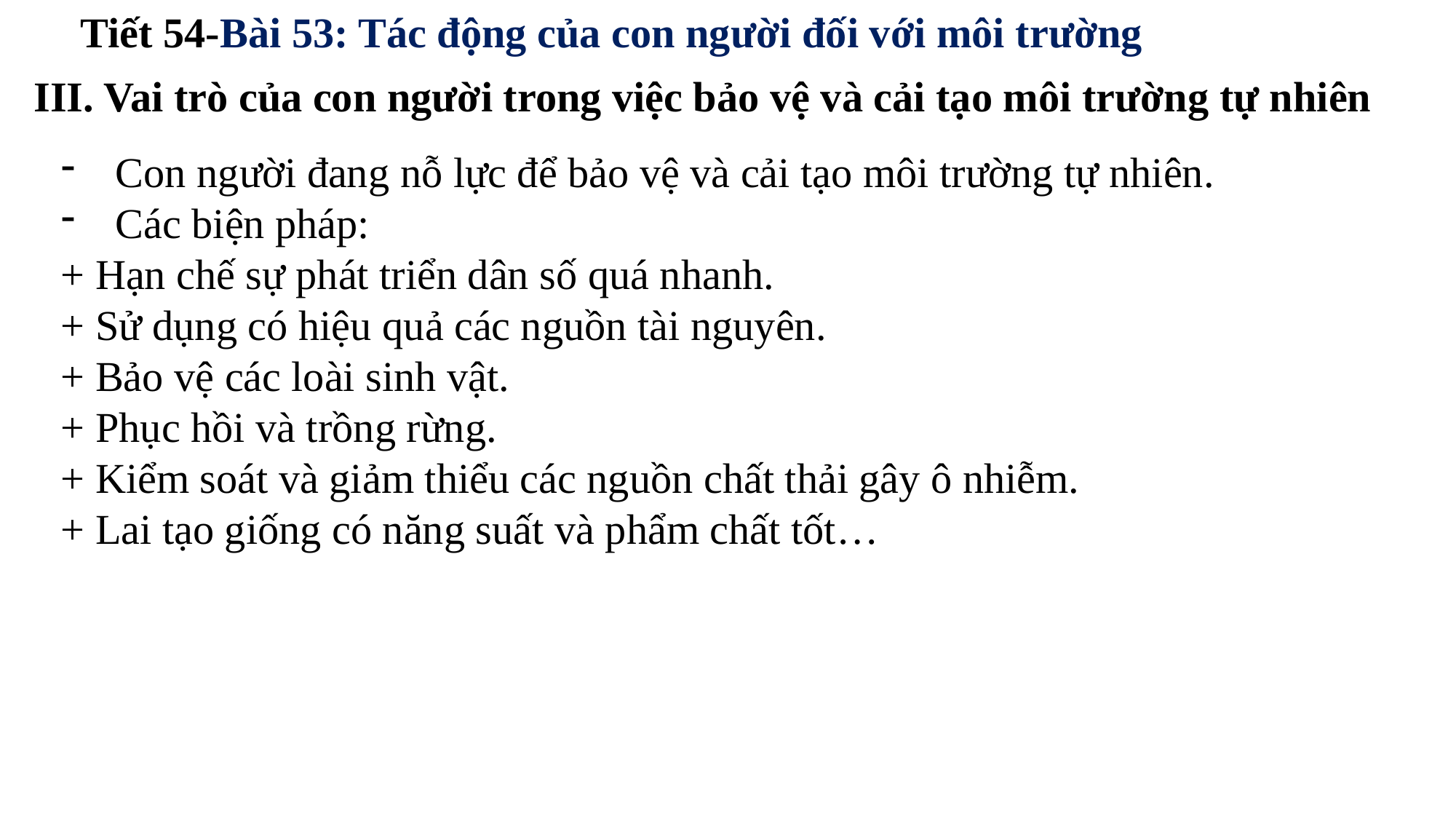

Tiết 54-Bài 53: Tác động của con người đối với môi trường
# III. Vai trò của con người trong việc bảo vệ và cải tạo môi trường tự nhiên
Con người đang nỗ lực để bảo vệ và cải tạo môi trường tự nhiên.
Các biện pháp:
+ Hạn chế sự phát triển dân số quá nhanh.
+ Sử dụng có hiệu quả các nguồn tài nguyên.
+ Bảo vệ các loài sinh vật.
+ Phục hồi và trồng rừng.
+ Kiểm soát và giảm thiểu các nguồn chất thải gây ô nhiễm.
+ Lai tạo giống có năng suất và phẩm chất tốt…